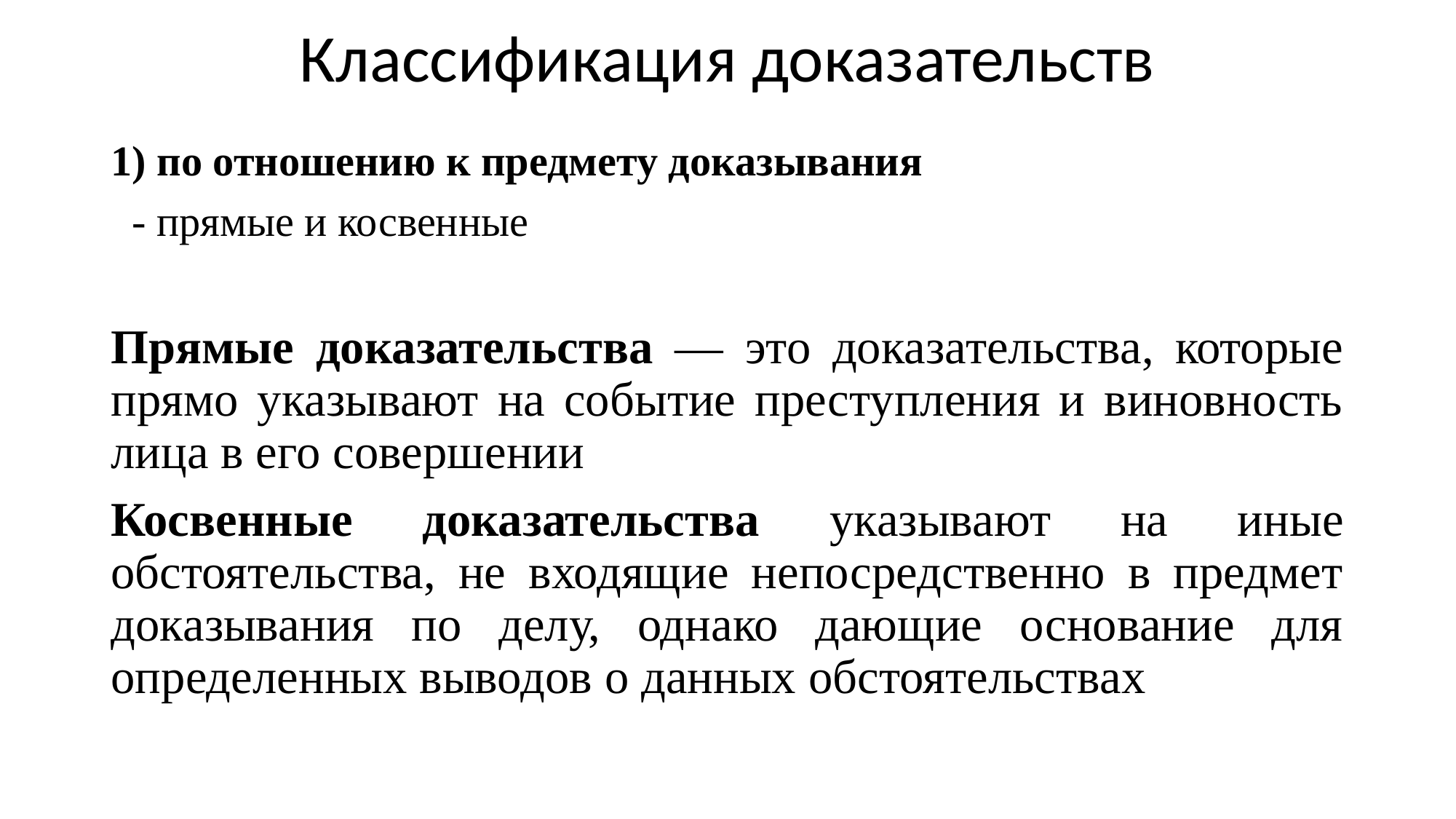

# Классификация доказательств
1) по отношению к предмету доказывания
  - прямые и косвенные

Прямые доказательства — это доказательства, которые прямо указывают на событие преступления и виновность лица в его совершении
Косвенные доказательства указывают на иные обстоятельства, не входящие непосредственно в предмет доказывания по делу, однако дающие основание для определенных выводов о данных обстоятельствах